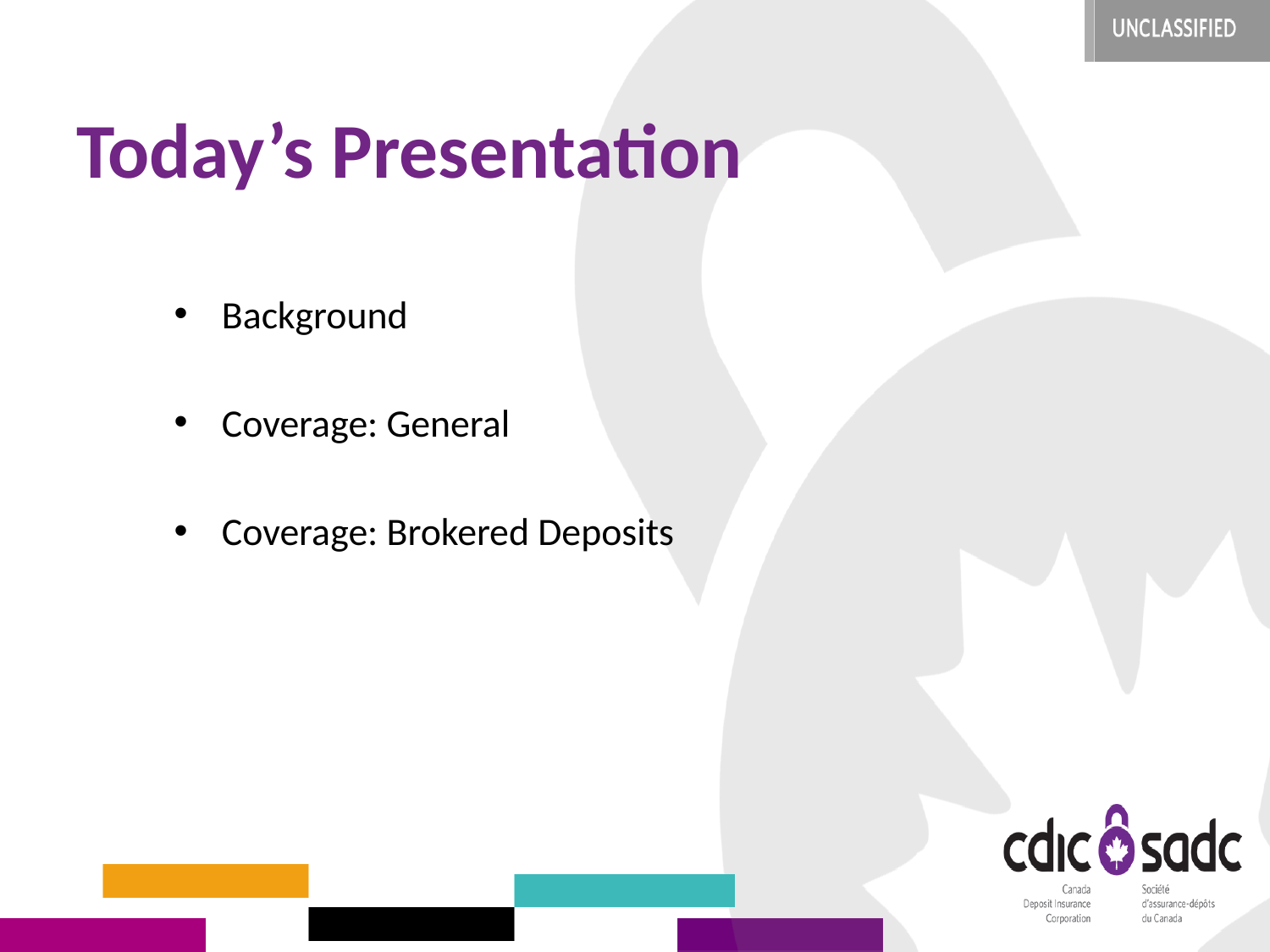

# Today’s Presentation

Background

Coverage: General

Coverage: Brokered Deposits